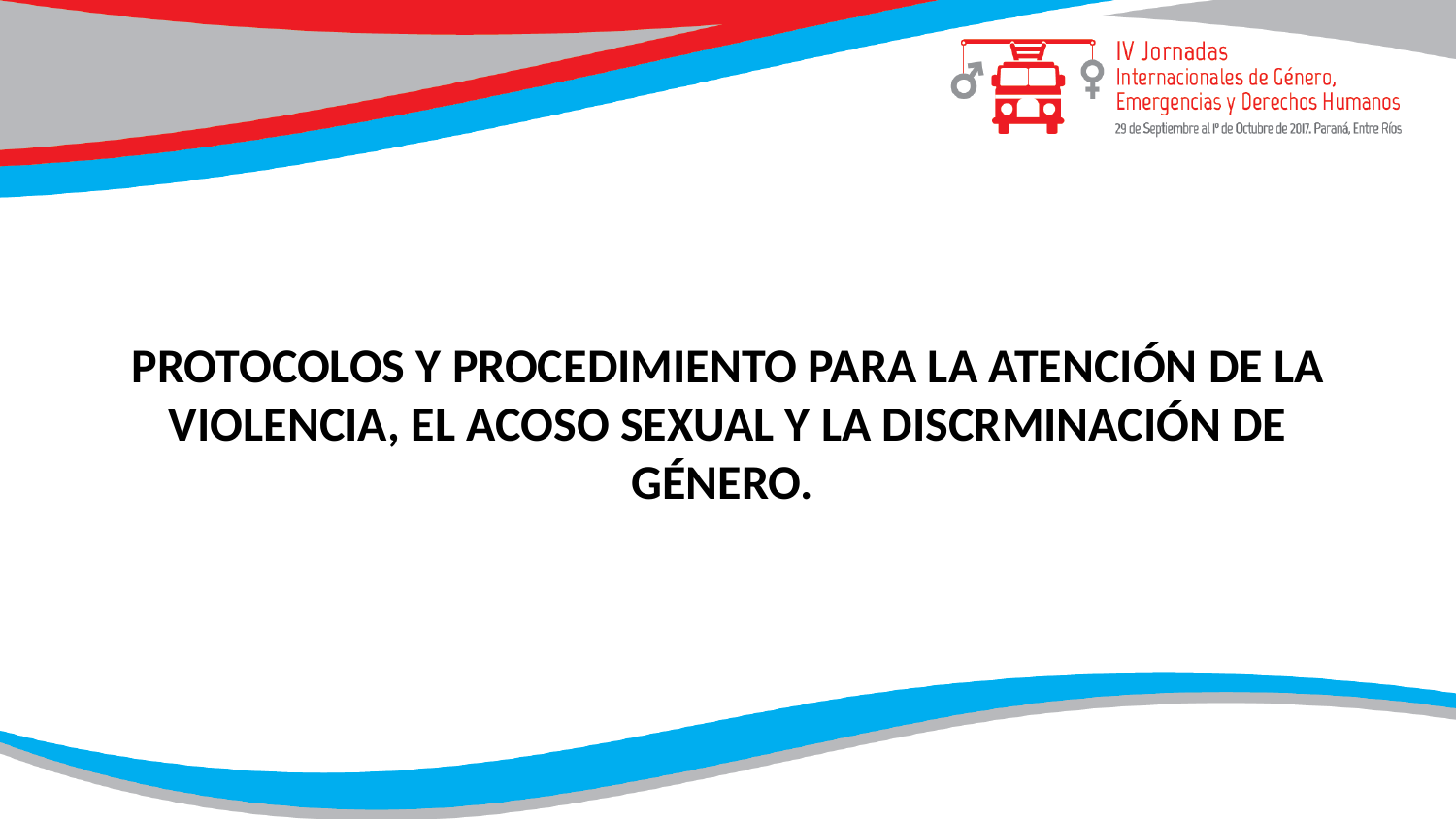

#

PROTOCOLOS Y PROCEDIMIENTO PARA LA ATENCIÓN DE LA VIOLENCIA, EL ACOSO SEXUAL Y LA DISCRMINACIÓN DE GÉNERO.